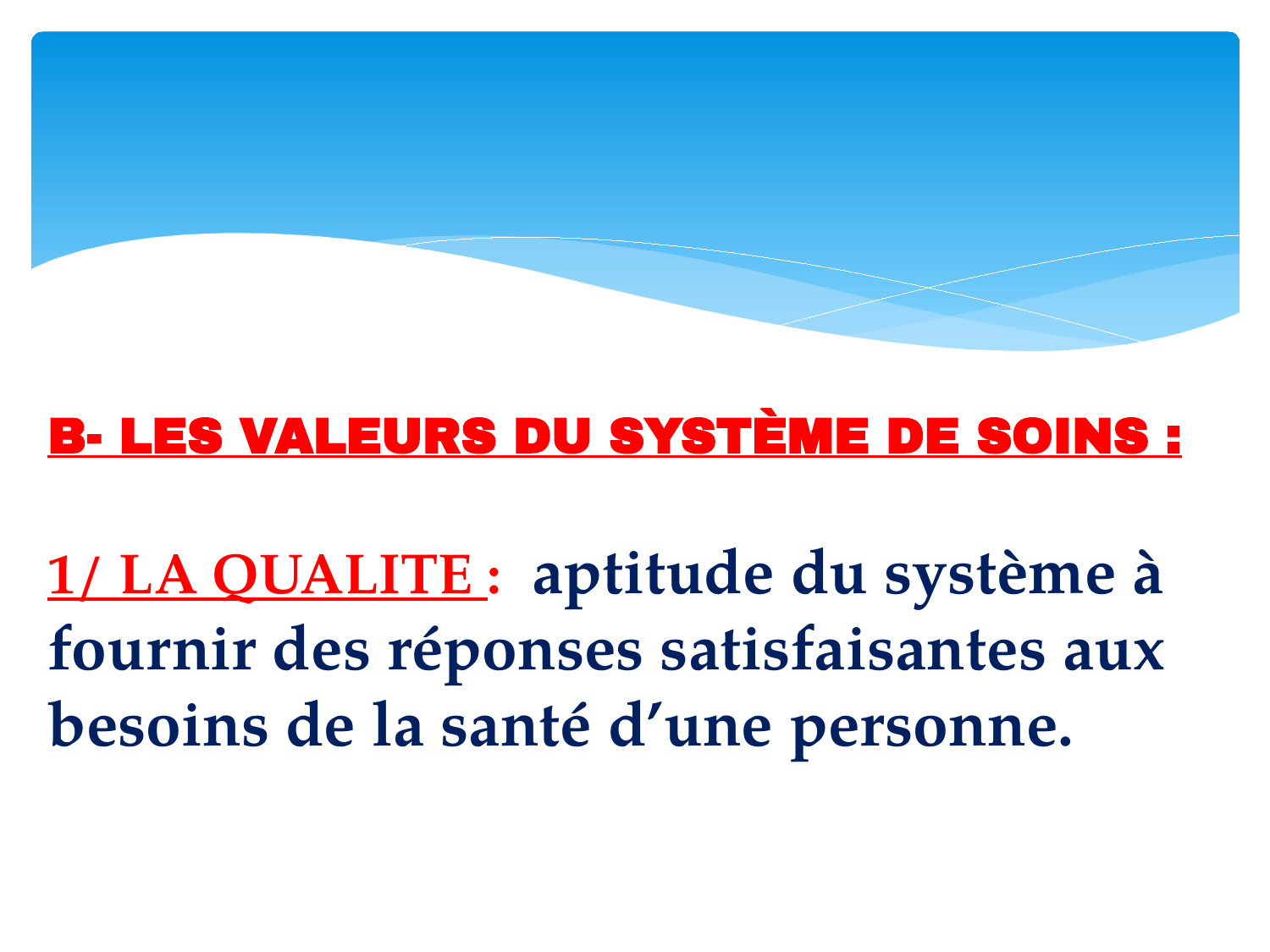

# B- LES VALEURS DU SYSTÈME DE SOINS : 1/ LA QUALITE :  aptitude du système à fournir des réponses satisfaisantes aux besoins de la santé d’une personne.